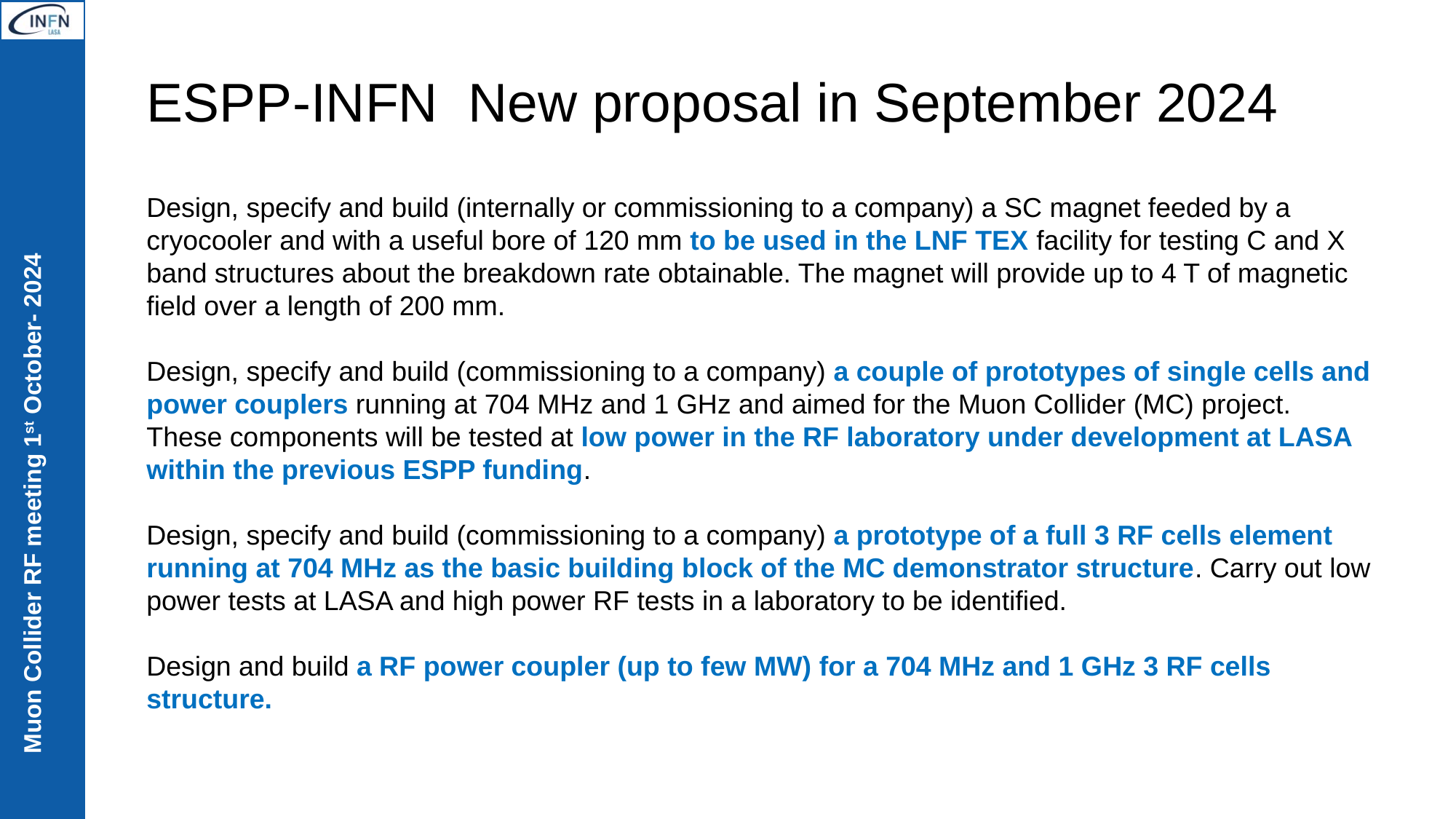

# ESPP-INFN  New proposal in September 2024
Design, specify and build (internally or commissioning to a company) a SC magnet feeded by a cryocooler and with a useful bore of 120 mm to be used in the LNF TEX facility for testing C and X band structures about the breakdown rate obtainable. The magnet will provide up to 4 T of magnetic field over a length of 200 mm.

Design, specify and build (commissioning to a company) a couple of prototypes of single cells and power couplers running at 704 MHz and 1 GHz and aimed for the Muon Collider (MC) project. These components will be tested at low power in the RF laboratory under development at LASA within the previous ESPP funding.

Design, specify and build (commissioning to a company) a prototype of a full 3 RF cells element running at 704 MHz as the basic building block of the MC demonstrator structure. Carry out low power tests at LASA and high power RF tests in a laboratory to be identified.

Design and build a RF power coupler (up to few MW) for a 704 MHz and 1 GHz 3 RF cells structure.

14